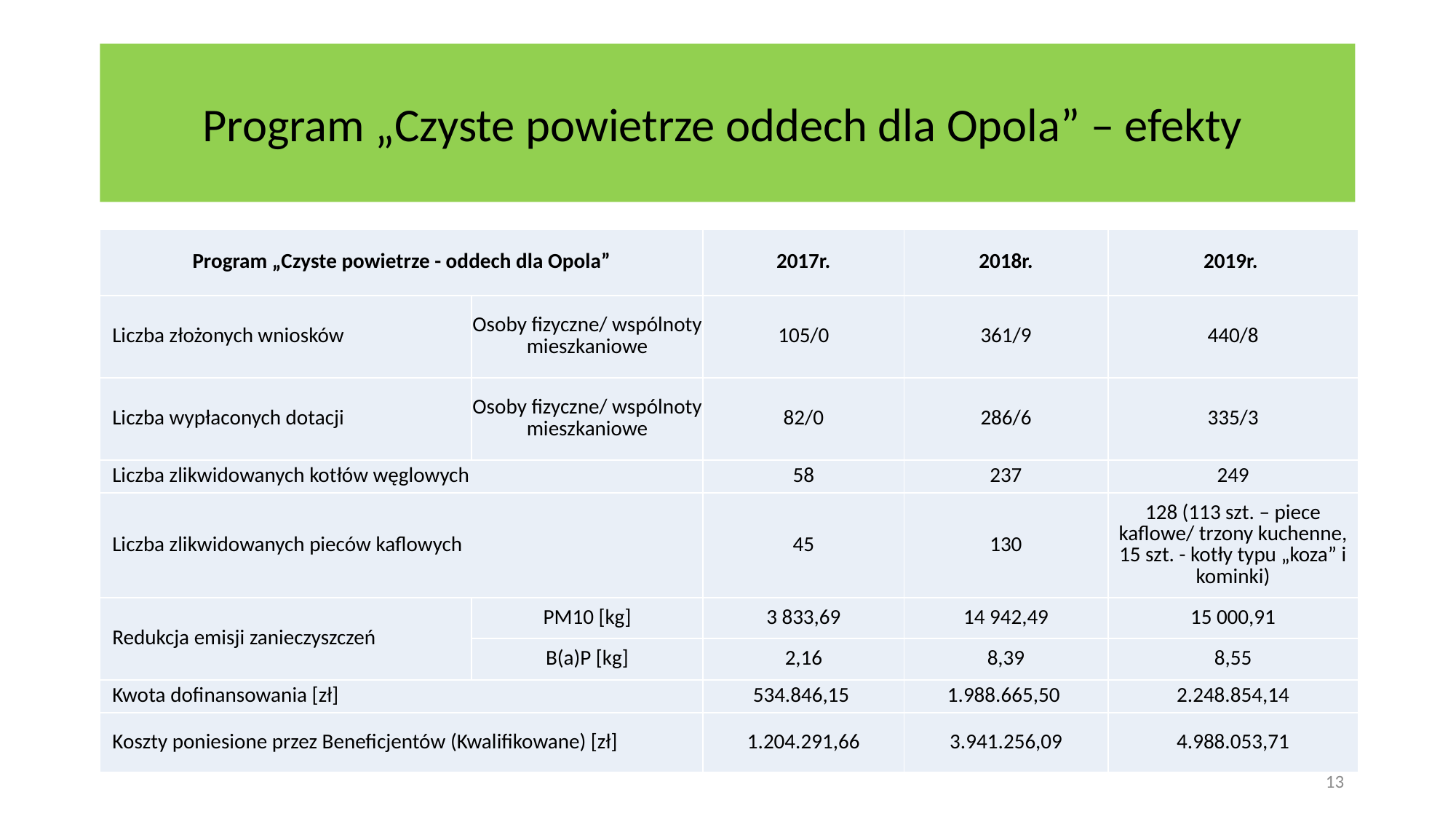

# Program „Czyste powietrze oddech dla Opola” – efekty
| Program „Czyste powietrze - oddech dla Opola” |  | 2017r. | 2018r. | 2019r. |
| --- | --- | --- | --- | --- |
| Liczba złożonych wniosków | Osoby fizyczne/ wspólnoty mieszkaniowe | 105/0 | 361/9 | 440/8 |
| Liczba wypłaconych dotacji | Osoby fizyczne/ wspólnoty mieszkaniowe | 82/0 | 286/6 | 335/3 |
| Liczba zlikwidowanych kotłów węglowych |  | 58 | 237 | 249 |
| Liczba zlikwidowanych pieców kaflowych |  | 45 | 130 | 128 (113 szt. – piece kaflowe/ trzony kuchenne, 15 szt. - kotły typu „koza” i kominki) |
| Redukcja emisji zanieczyszczeń | PM10 [kg] | 3 833,69 | 14 942,49 | 15 000,91 |
|  | B(a)P [kg] | 2,16 | 8,39 | 8,55 |
| Kwota dofinansowania [zł] |  | 534.846,15 | 1.988.665,50 | 2.248.854,14 |
| Koszty poniesione przez Beneficjentów (Kwalifikowane) [zł] |  | 1.204.291,66 | 3.941.256,09 | 4.988.053,71 |
13